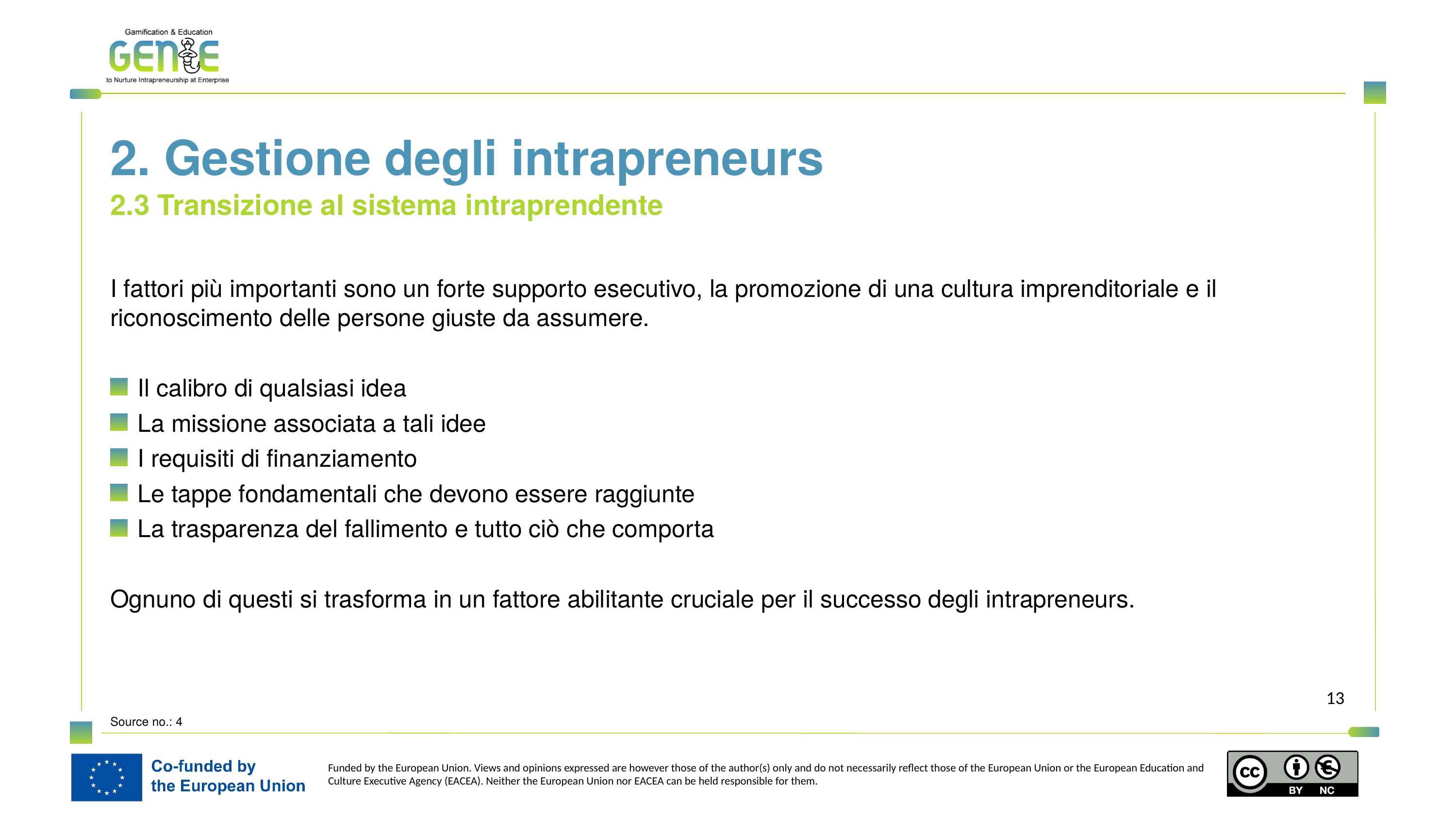

2. Gestione degli intrapreneurs
2.3 Transizione al sistema intraprendente
I fattori più importanti sono un forte supporto esecutivo, la promozione di una cultura imprenditoriale e il riconoscimento delle persone giuste da assumere.

Il calibro di qualsiasi idea
La missione associata a tali idee
I requisiti di finanziamento
Le tappe fondamentali che devono essere raggiunte
La trasparenza del fallimento e tutto ciò che comporta

Ognuno di questi si trasforma in un fattore abilitante cruciale per il successo degli intrapreneurs.
Source no.: 4